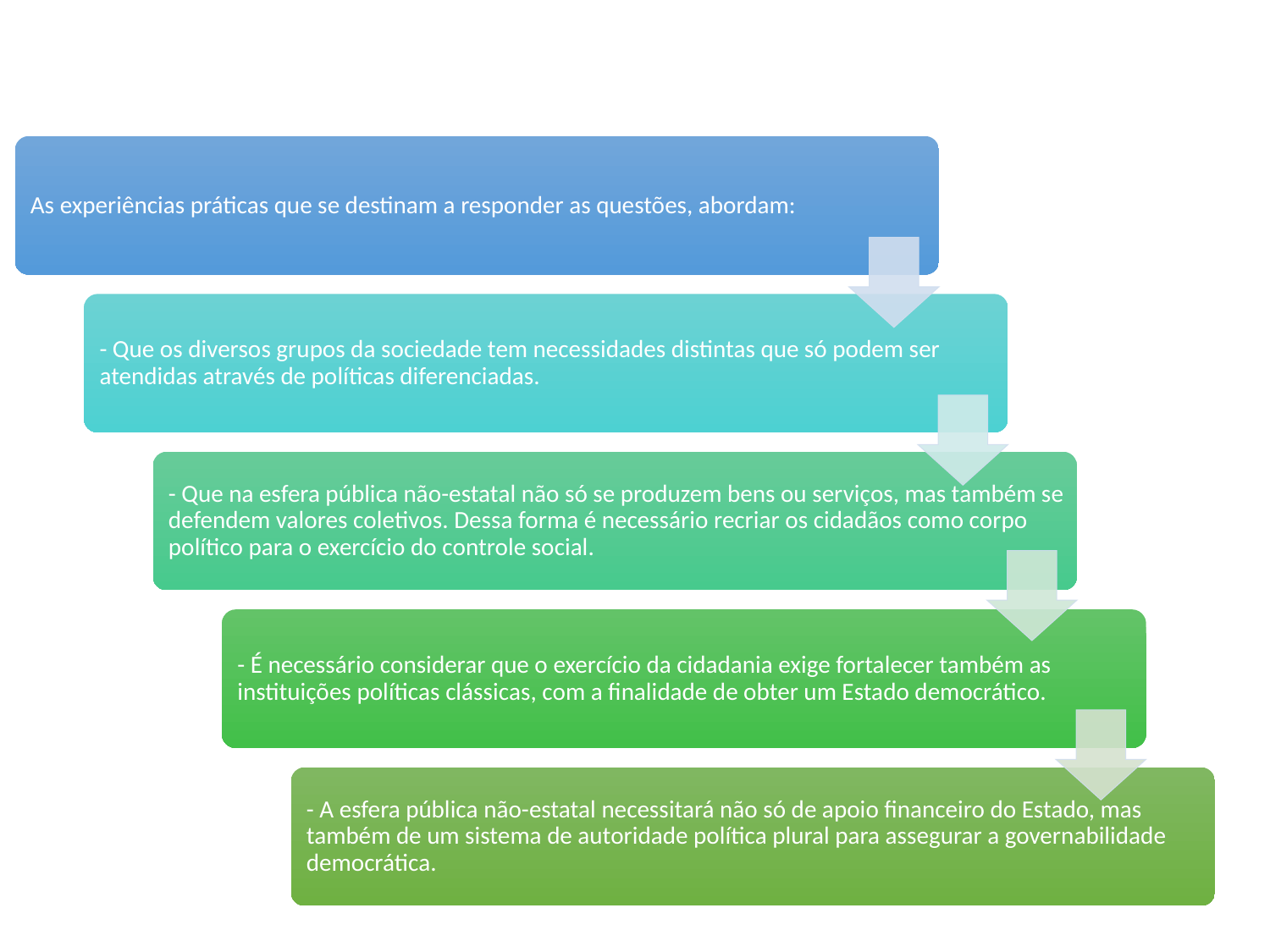

As experiências práticas que se destinam a responder as questões, abordam:
- Que os diversos grupos da sociedade tem necessidades distintas que só podem ser atendidas através de políticas diferenciadas.
- Que na esfera pública não-estatal não só se produzem bens ou serviços, mas também se defendem valores coletivos. Dessa forma é necessário recriar os cidadãos como corpo político para o exercício do controle social.
- É necessário considerar que o exercício da cidadania exige fortalecer também as instituições políticas clássicas, com a finalidade de obter um Estado democrático.
- A esfera pública não-estatal necessitará não só de apoio financeiro do Estado, mas também de um sistema de autoridade política plural para assegurar a governabilidade democrática.